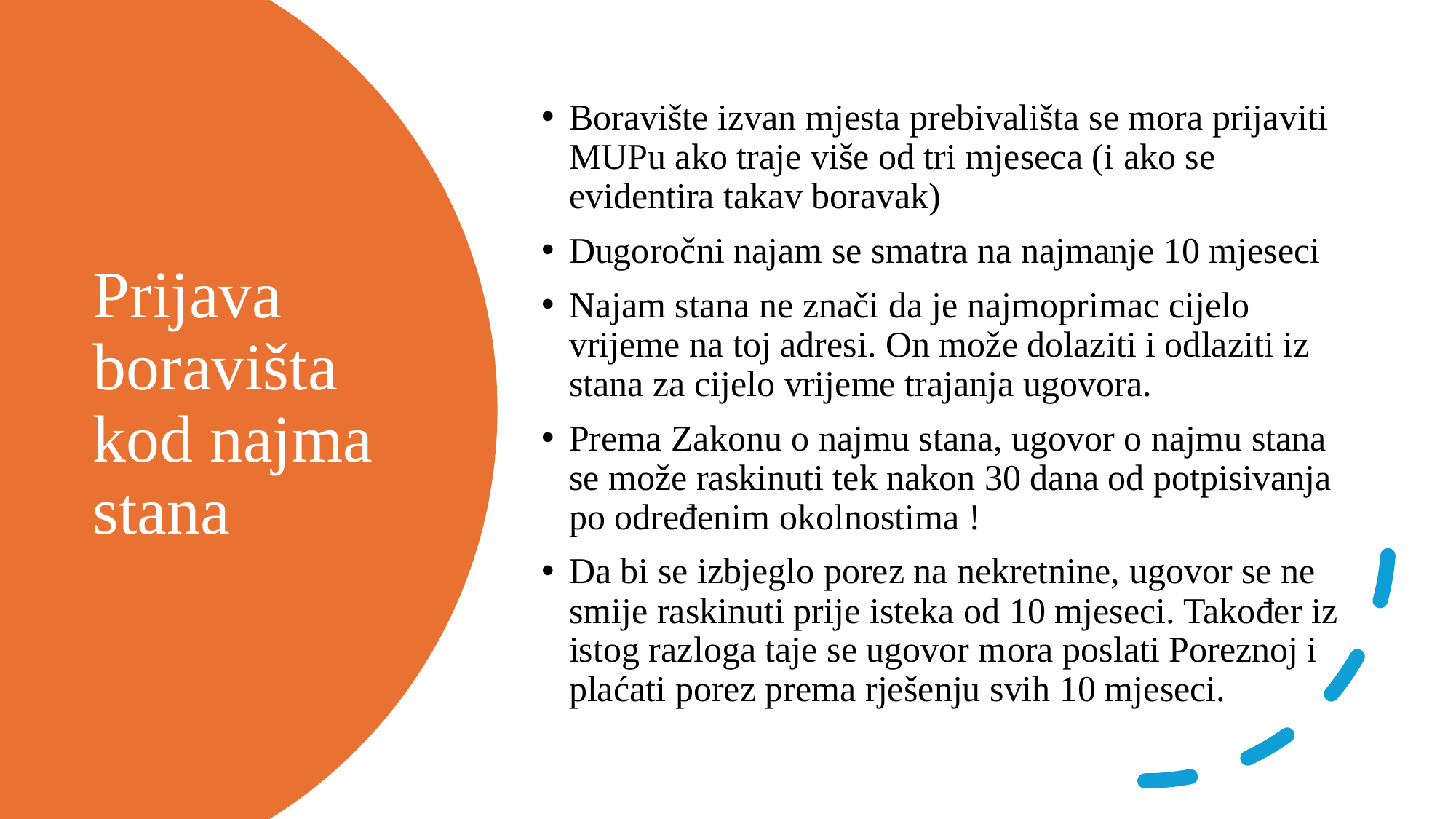

Boravište izvan mjesta prebivališta se mora prijaviti MUPu ako traje više od tri mjeseca (i ako se evidentira takav boravak)
Dugoročni najam se smatra na najmanje 10 mjeseci
Najam stana ne znači da je najmoprimac cijelo vrijeme na toj adresi. On može dolaziti i odlaziti iz stana za cijelo vrijeme trajanja ugovora.
Prema Zakonu o najmu stana, ugovor o najmu stana se može raskinuti tek nakon 30 dana od potpisivanja po određenim okolnostima !
Da bi se izbjeglo porez na nekretnine, ugovor se ne smije raskinuti prije isteka od 10 mjeseci. Također iz istog razloga taje se ugovor mora poslati Poreznoj i plaćati porez prema rješenju svih 10 mjeseci.
# Prijava boravišta kod najma stana